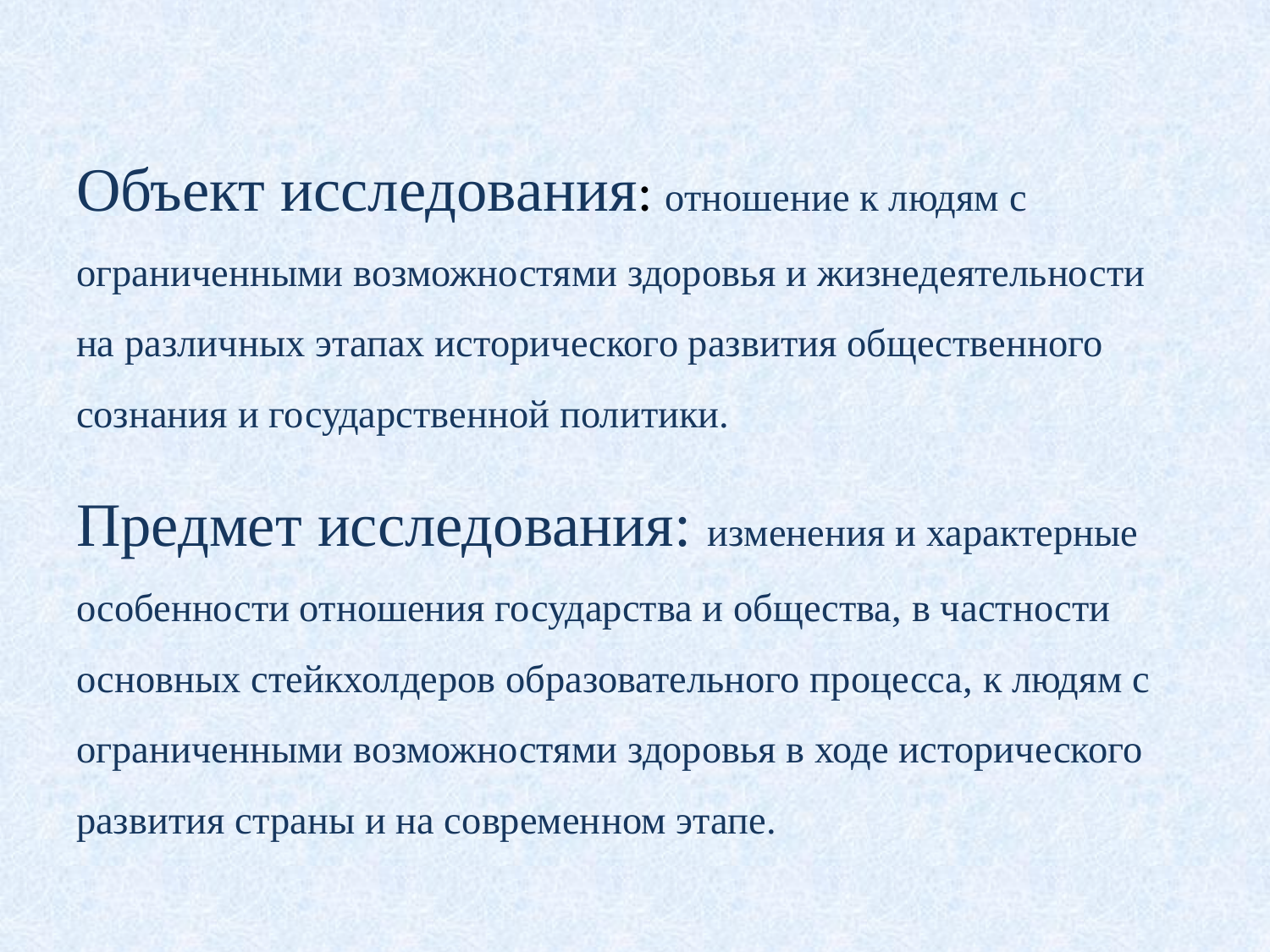

Объект исследования: отношение к людям с ограниченными возможностями здоровья и жизнедеятельности на различных этапах исторического развития общественного сознания и государственной политики.
Предмет исследования: изменения и характерные особенности отношения государства и общества, в частности основных стейкхолдеров образовательного процесса, к людям с ограниченными возможностями здоровья в ходе исторического развития страны и на современном этапе.